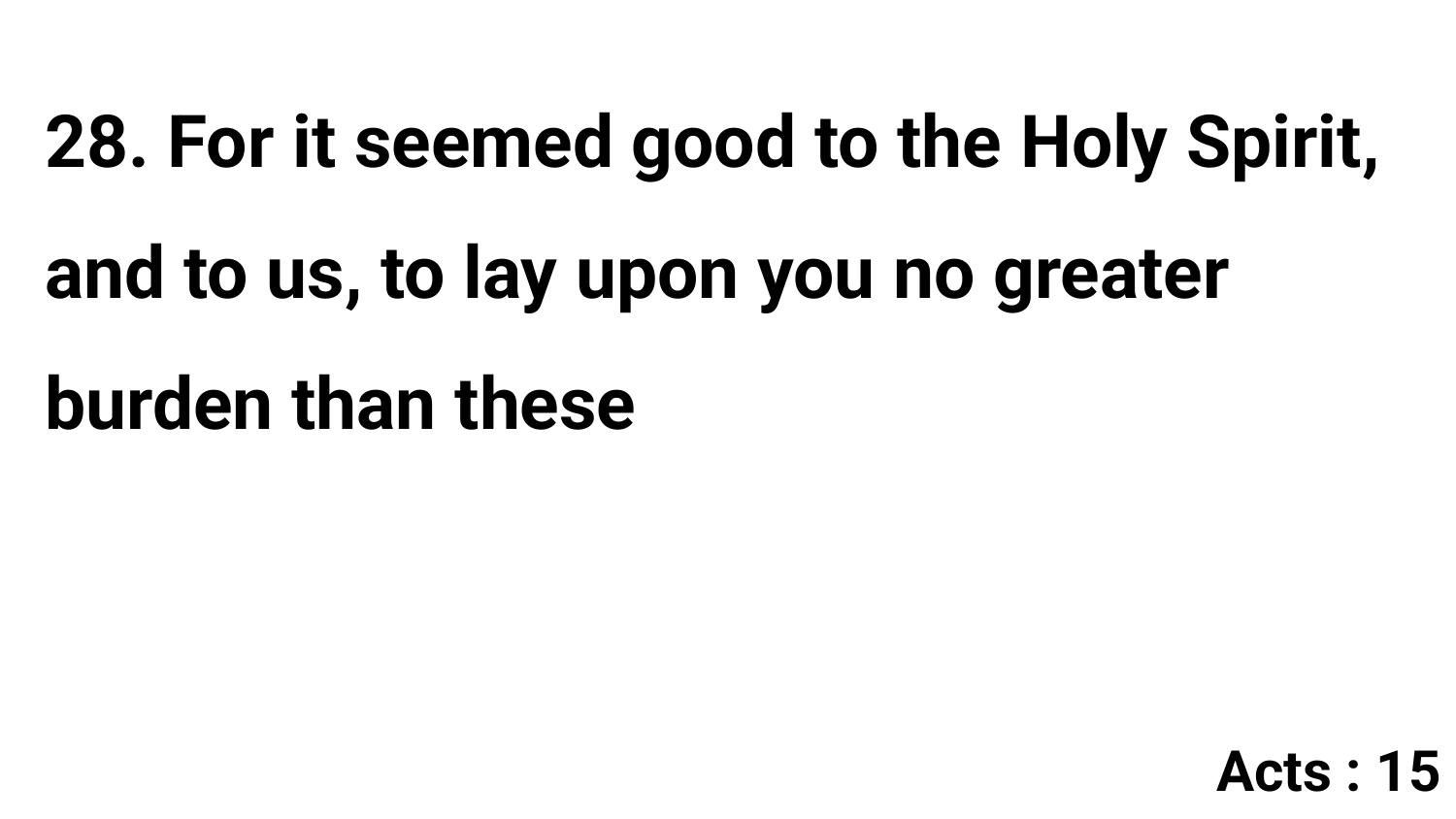

28. For it seemed good to the Holy Spirit, and to us, to lay upon you no greater burden than these
Acts : 15